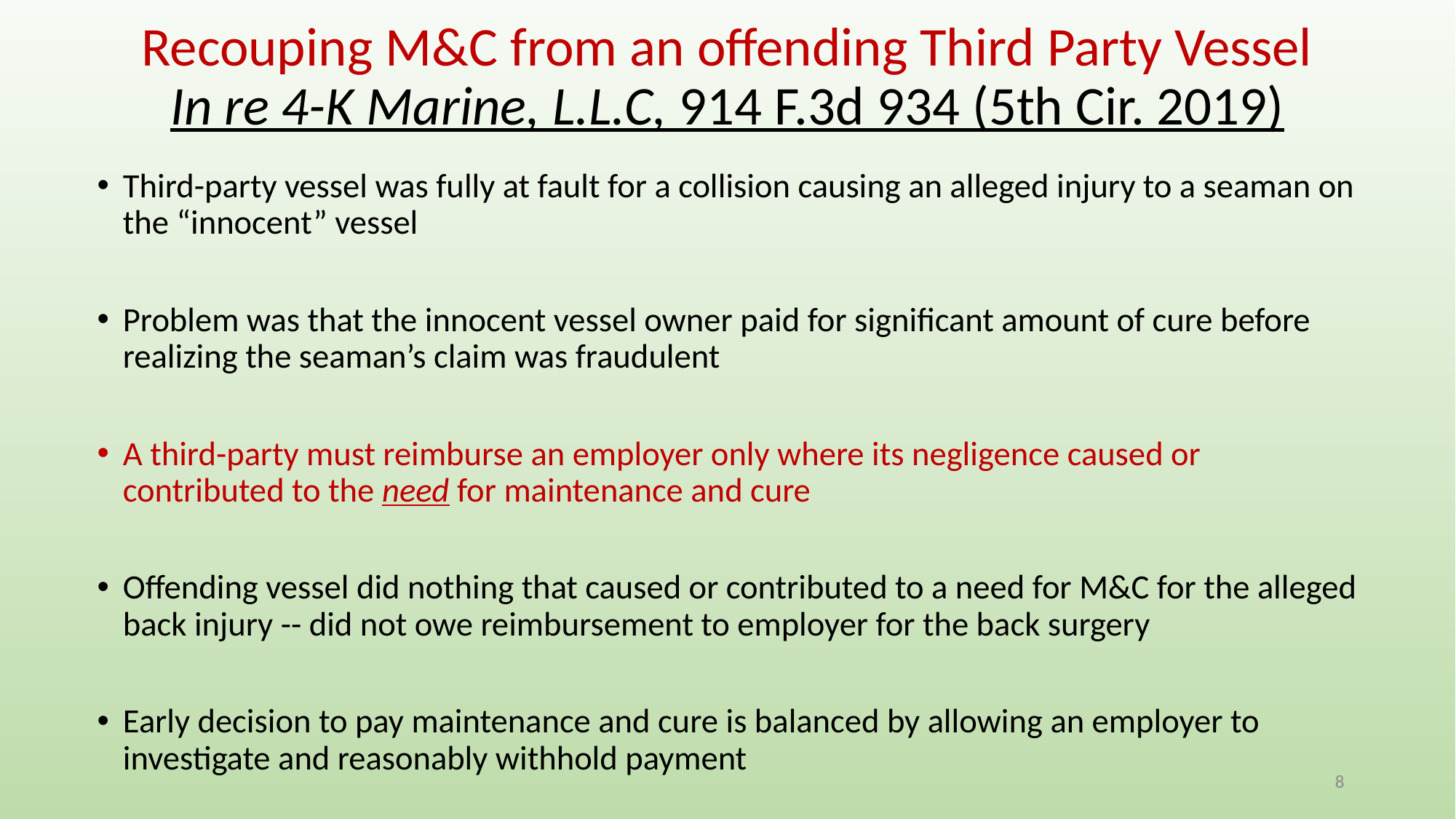

# Recouping M&C from an offending Third Party Vessel In re 4-K Marine, L.L.C, 914 F.3d 934 (5th Cir. 2019)
Third-party vessel was fully at fault for a collision causing an alleged injury to a seaman on the “innocent” vessel

Problem was that the innocent vessel owner paid for significant amount of cure before realizing the seaman’s claim was fraudulent

A third-party must reimburse an employer only where its negligence caused or contributed to the need for maintenance and cure

Offending vessel did nothing that caused or contributed to a need for M&C for the alleged back injury -- did not owe reimbursement to employer for the back surgery

Early decision to pay maintenance and cure is balanced by allowing an employer to investigate and reasonably withhold payment
8